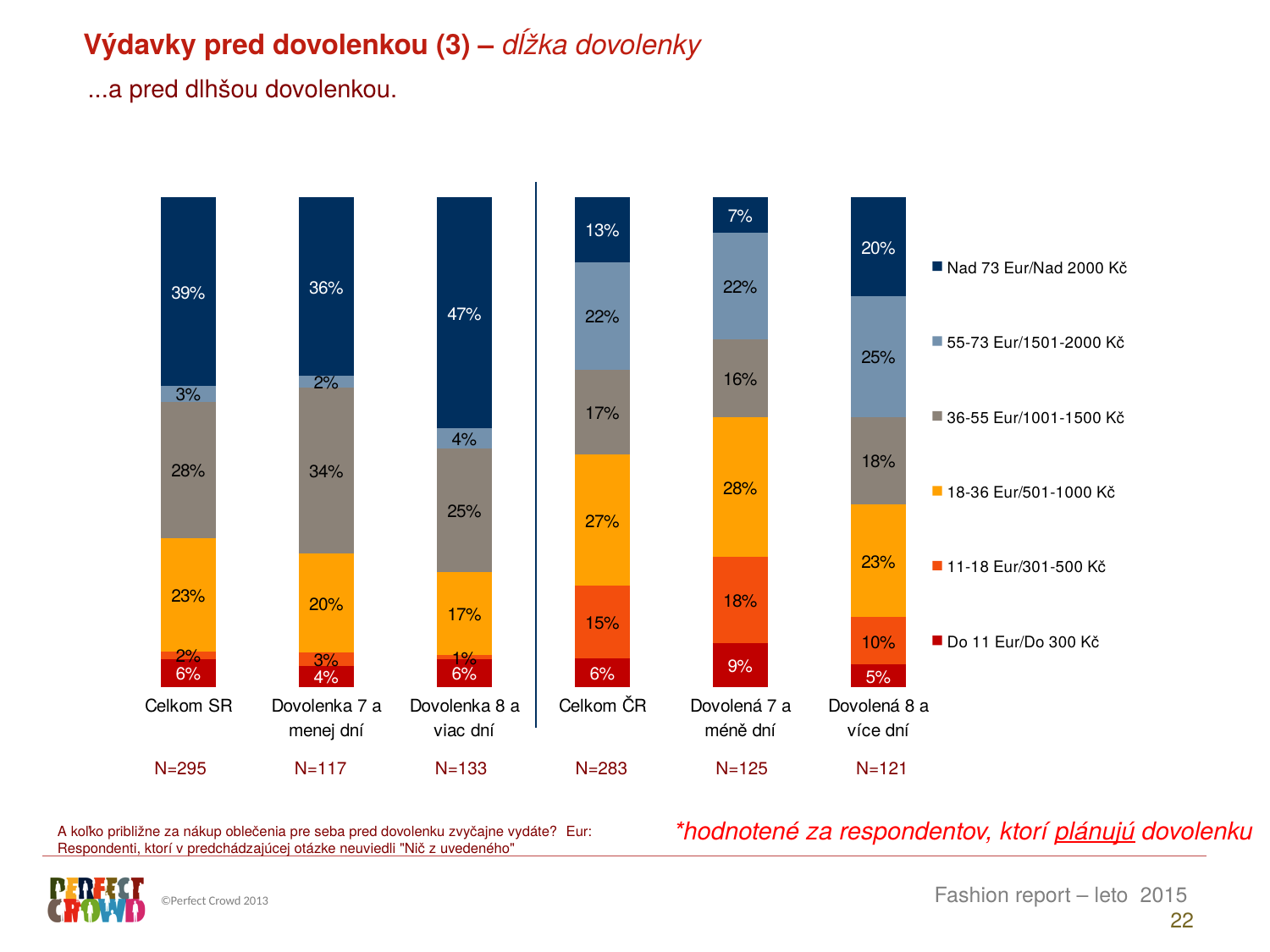

Výdavky pred dovolenkou (3) – dĺžka dovolenky
...a pred dlhšou dovolenkou.

### Chart

| Category | Do 11 Eur/Do 300 Kč | 11-18 Eur/301-500 Kč | 18-36 Eur/501-1000 Kč | 36-55 Eur/1001-1500 Kč | 55-73 Eur/1501-2000 Kč | Nad 73 Eur/Nad 2000 Kč |
|---|---|---|---|---|---|---|
| Celkom SR | 5.675913248671867 | 1.538749198565525 | 23.18667711666115 | 27.89860292738802 | 3.194098311498998 | 38.50595919721442 |
| Dovolenka 7 a menej dní | 4.284435040465349 | 2.801525124125866 | 20.11254481189759 | 33.96100445131743 | 2.440407408527431 | 36.40008316366621 |
| Dovolenka 8 a viac dní | 5.602117311195058 | 0.96094759759885 | 16.85076926655879 | 25.27382140756741 | 4.137953987821075 | 47.17439042925881 |
| Celkom ČR | 5.889146711186205 | 14.72658692140018 | 26.8690739059161 | 17.33967673428493 | 21.99796855366986 | 13.17754717354272 |
| Dovolená 7 a méně dní | 8.888881114754117 | 17.66791122645771 | 28.49758368895511 | 15.91982318516677 | 21.87805632417656 | 7.147744460489726 |
| Dovolená 8 a více dní | 4.59003587937591 | 9.61060480628298 | 23.14040862435201 | 17.74840107143432 | 24.76414838420652 | 20.14640123434825 |
| N=295 | N=117 | N=133 | N=283 | N=125 | N=121 |
| --- | --- | --- | --- | --- | --- |
*hodnotené za respondentov, ktorí plánujú dovolenku
A koľko približne za nákup oblečenia pre seba pred dovolenku zvyčajne vydáte?  Eur:
Respondenti, ktorí v predchádzajúcej otázke neuviedli "Nič z uvedeného"